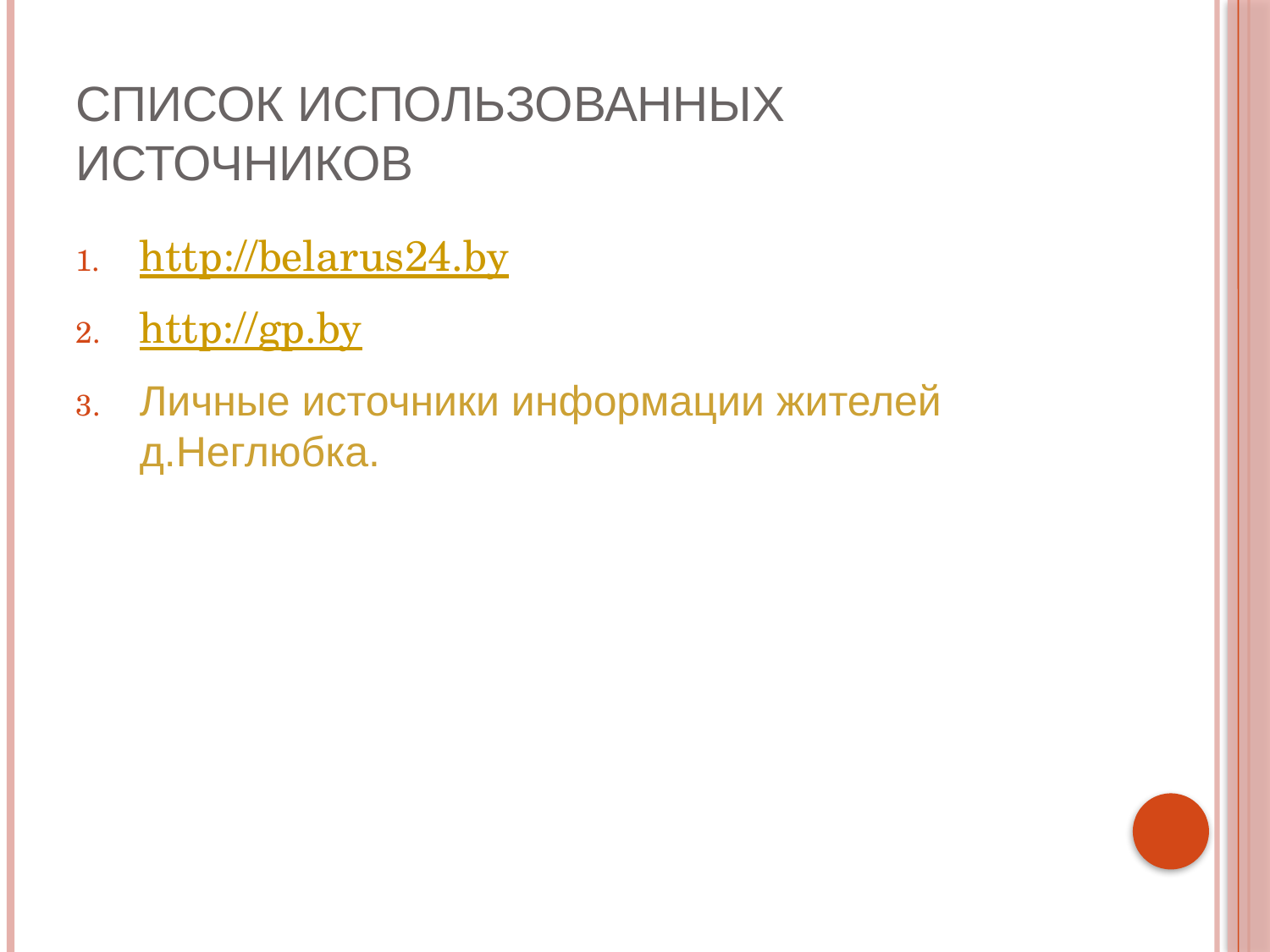

# Список использованных источников
http://belarus24.by
http://gp.by
Личные источники информации жителей д.Неглюбка.